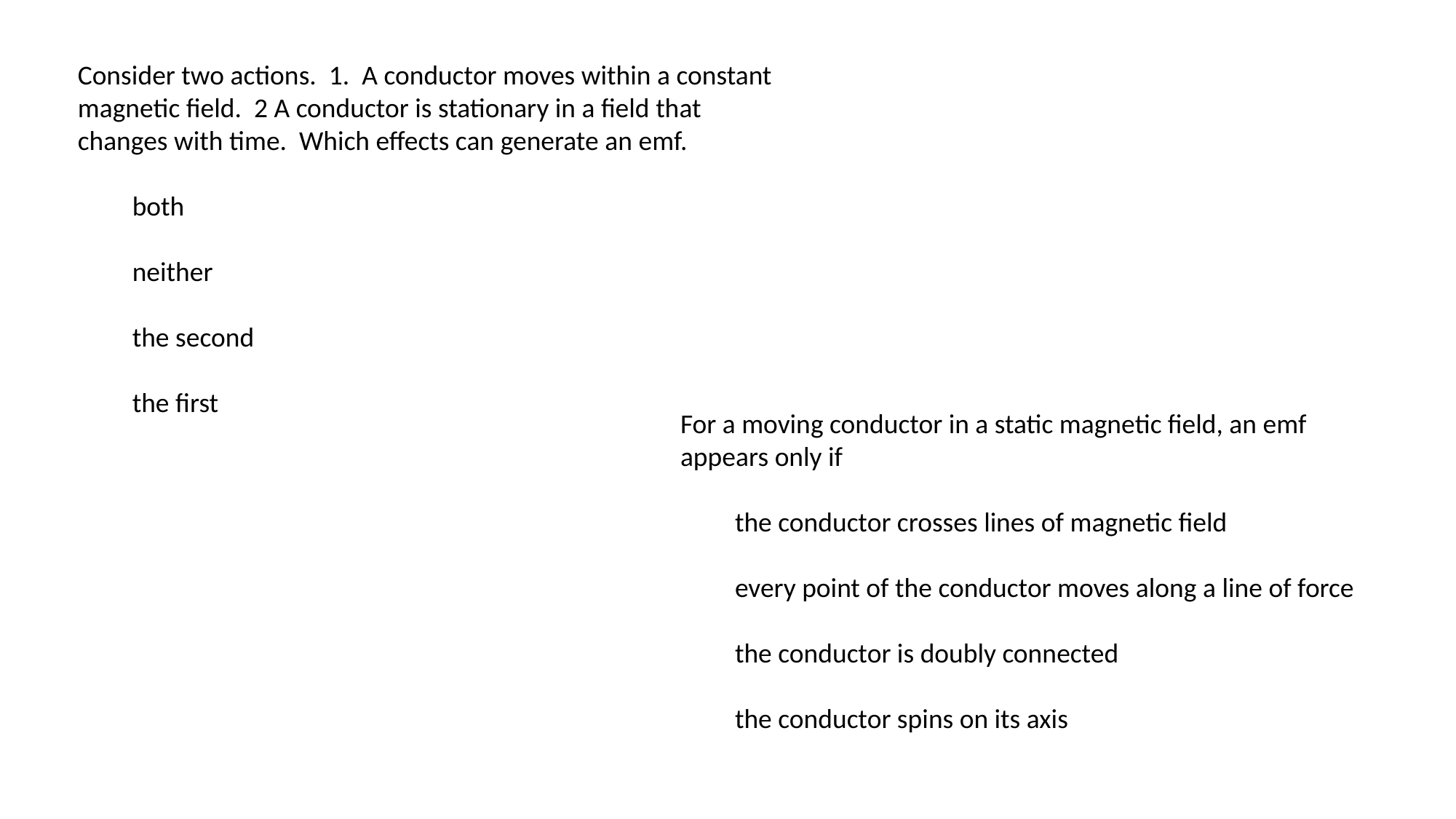

Consider two actions.  1.  A conductor moves within a constant magnetic field.  2 A conductor is stationary in a field that changes with time.  Which effects can generate an emf.

both

neither

the second

the first

For a moving conductor in a static magnetic field, an emf appears only if

the conductor crosses lines of magnetic field

every point of the conductor moves along a line of force

the conductor is doubly connected

the conductor spins on its axis